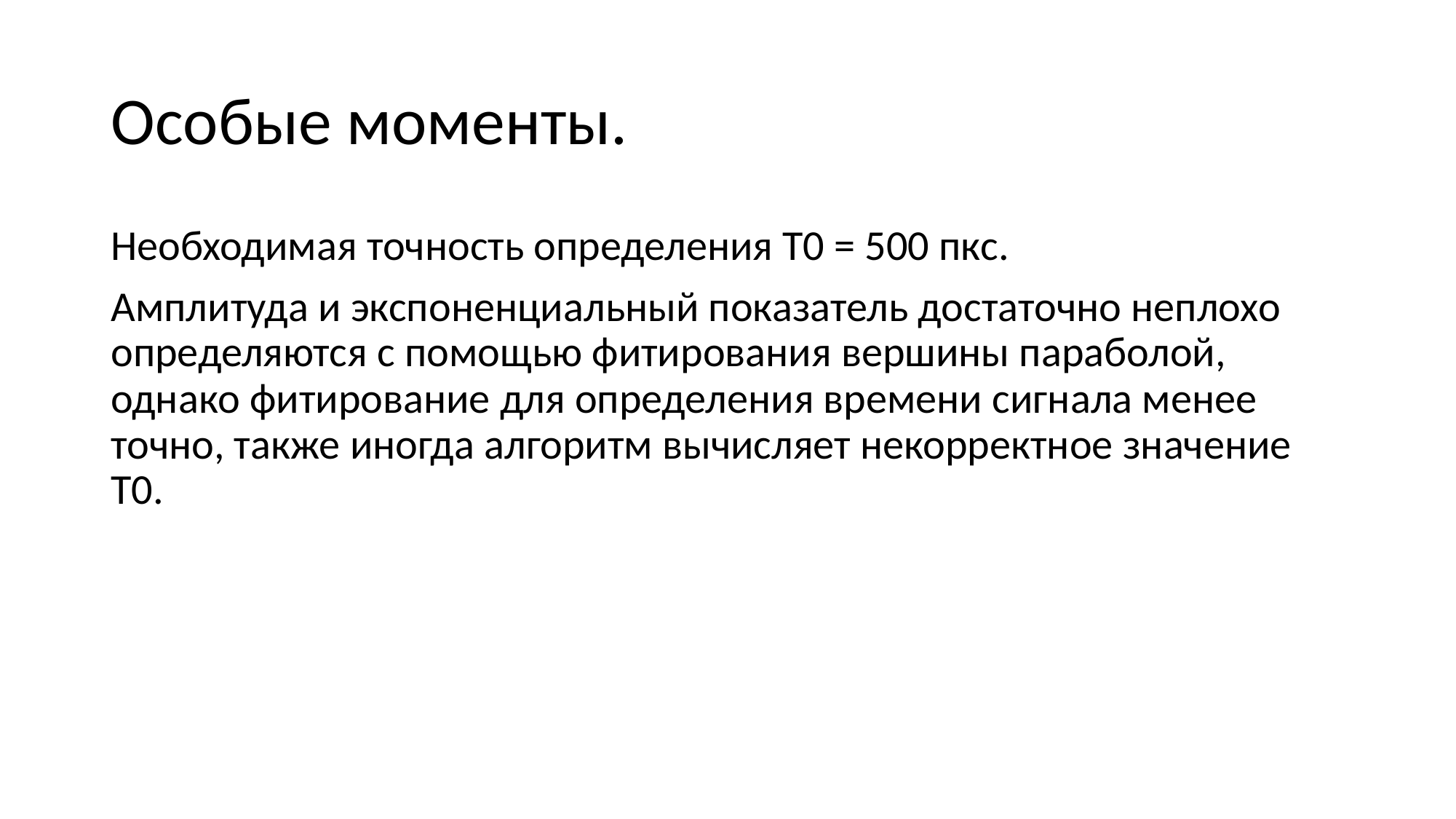

# Особые моменты.
Необходимая точность определения Т0 = 500 пкс.
Амплитуда и экспоненциальный показатель достаточно неплохо определяются с помощью фитирования вершины параболой, однако фитирование для определения времени сигнала менее точно, также иногда алгоритм вычисляет некорректное значение Т0.